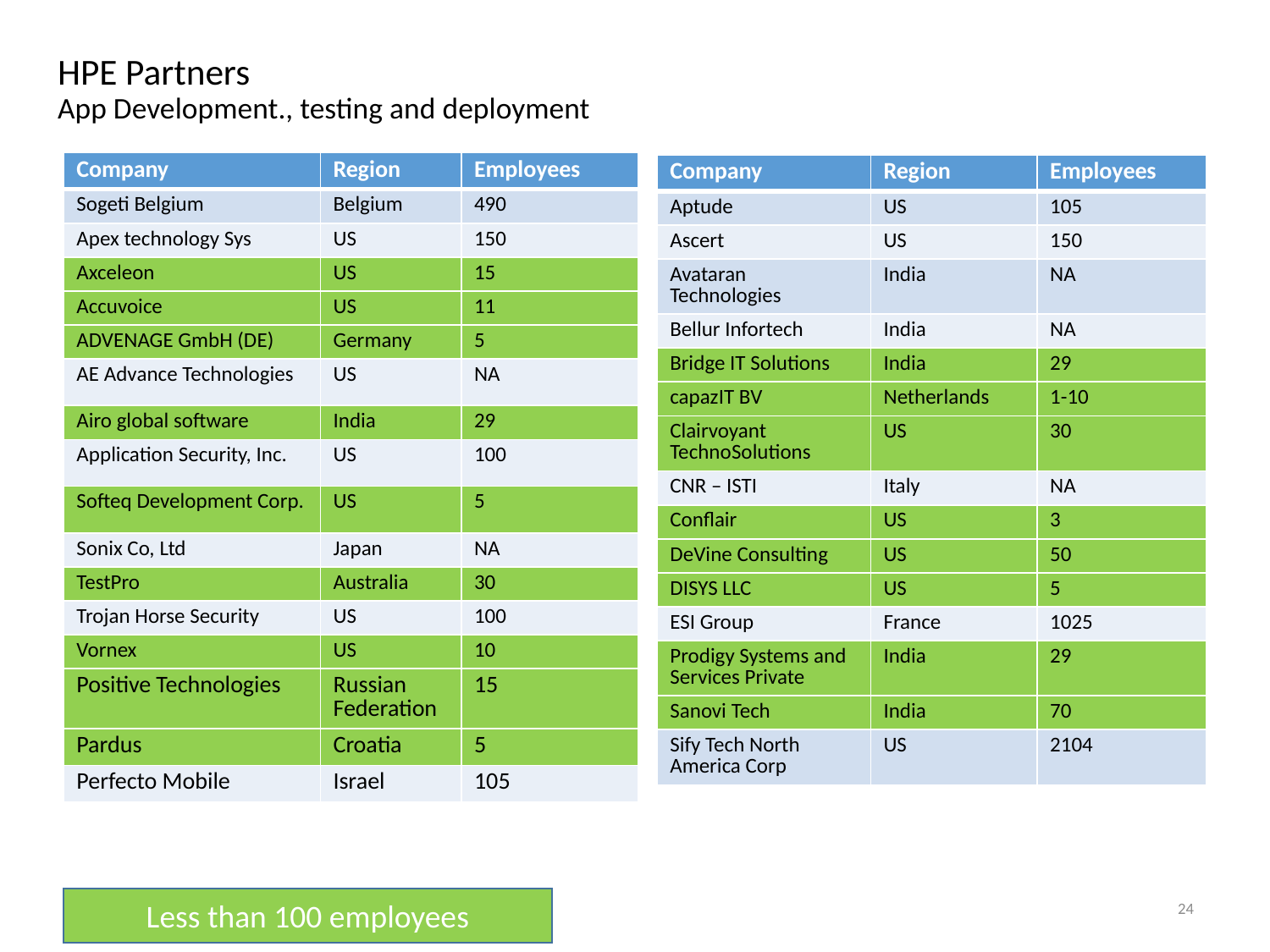

# HPE Partners App Development., testing and deployment
| Company | Region | Employees |
| --- | --- | --- |
| Sogeti Belgium | Belgium | 490 |
| Apex technology Sys | US | 150 |
| Axceleon | US | 15 |
| Accuvoice | US | 11 |
| ADVENAGE GmbH (DE) | Germany | 5 |
| AE Advance Technologies | US | NA |
| Airo global software | India | 29 |
| Application Security, Inc. | US | 100 |
| Softeq Development Corp. | US | 5 |
| Sonix Co, Ltd | Japan | NA |
| TestPro | Australia | 30 |
| Trojan Horse Security | US | 100 |
| Vornex | US | 10 |
| Positive Technologies | Russian Federation | 15 |
| Pardus | Croatia | 5 |
| Perfecto Mobile | Israel | 105 |
| Company | Region | Employees |
| --- | --- | --- |
| Aptude | US | 105 |
| Ascert | US | 150 |
| Avataran Technologies | India | NA |
| Bellur Infortech | India | NA |
| Bridge IT Solutions | India | 29 |
| capazIT BV | Netherlands | 1-10 |
| Clairvoyant TechnoSolutions | US | 30 |
| CNR – ISTI | Italy | NA |
| Conflair | US | 3 |
| DeVine Consulting | US | 50 |
| DISYS LLC | US | 5 |
| ESI Group | France | 1025 |
| Prodigy Systems and Services Private | India | 29 |
| Sanovi Tech | India | 70 |
| Sify Tech North America Corp | US | 2104 |
24
Less than 100 employees